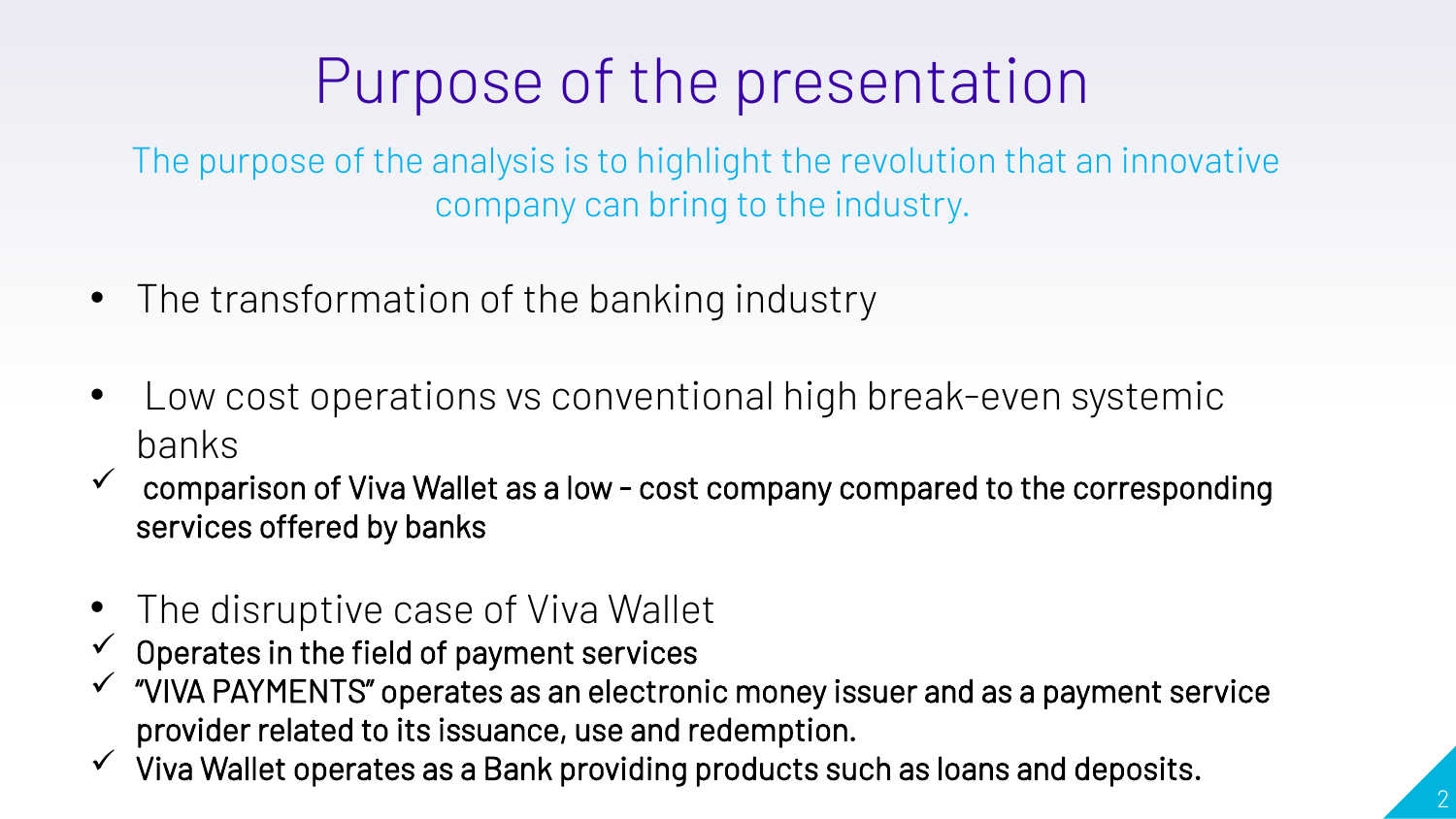

Purpose of the presentation
The purpose of the analysis is to highlight the revolution that an innovative company can bring to the industry.

The transformation of the banking industry

 Low cost operations vs conventional high break-even systemic banks
 comparison of Viva Wallet as a low - cost company compared to the corresponding services offered by banks

The disruptive case of Viva Wallet
Operates in the field of payment services
“VIVA PAYMENTS” operates as an electronic money issuer and as a payment service provider related to its issuance, use and redemption.
Viva Wallet operates as a Bank providing products such as loans and deposits.
2